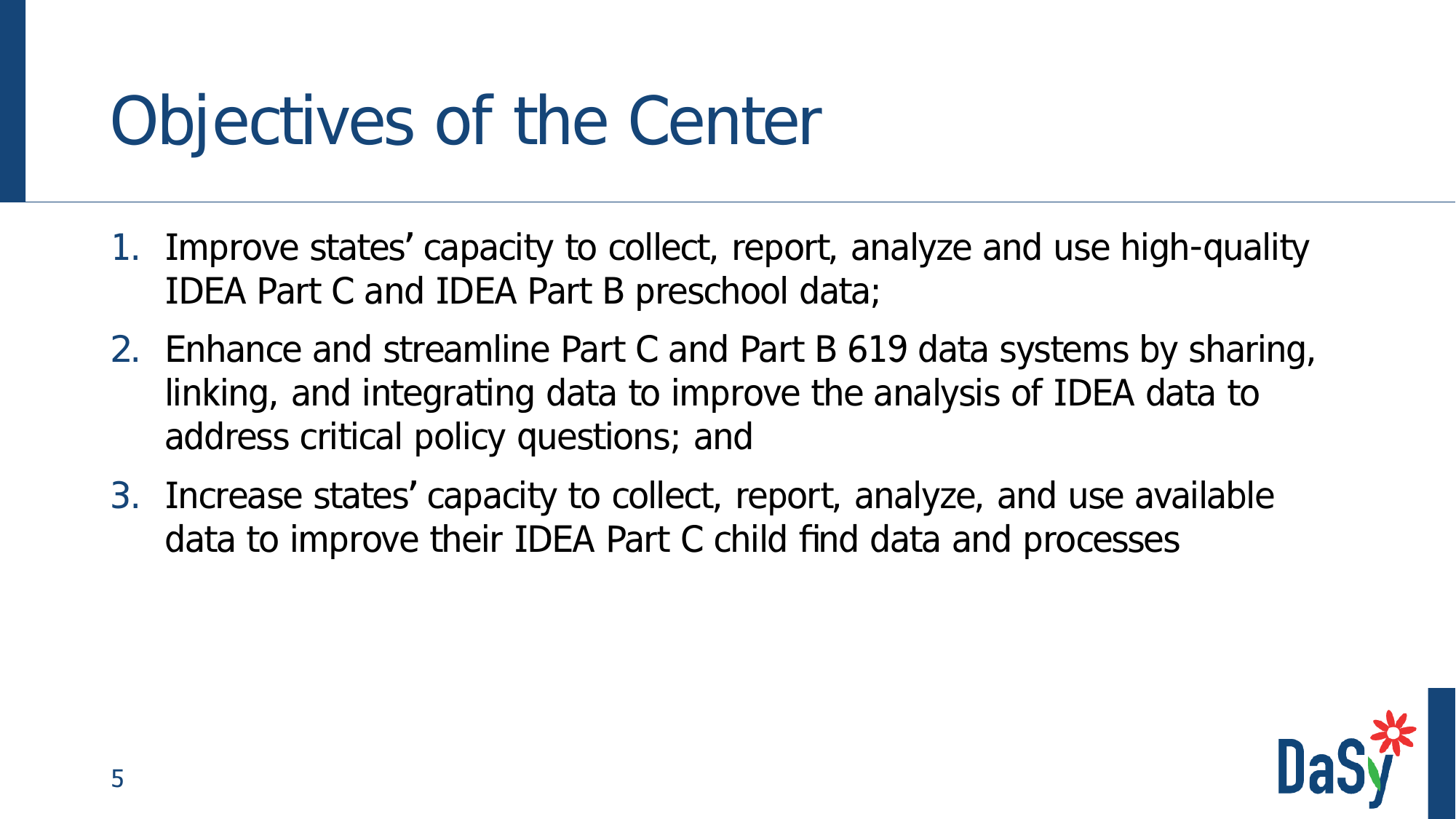

# Objectives of the Center
Improve states’ capacity to collect, report, analyze and use high-quality IDEA Part C and IDEA Part B preschool data;
Enhance and streamline Part C and Part B 619 data systems by sharing, linking, and integrating data to improve the analysis of IDEA data to address critical policy questions; and
Increase states’ capacity to collect, report, analyze, and use available data to improve their IDEA Part C child find data and processes